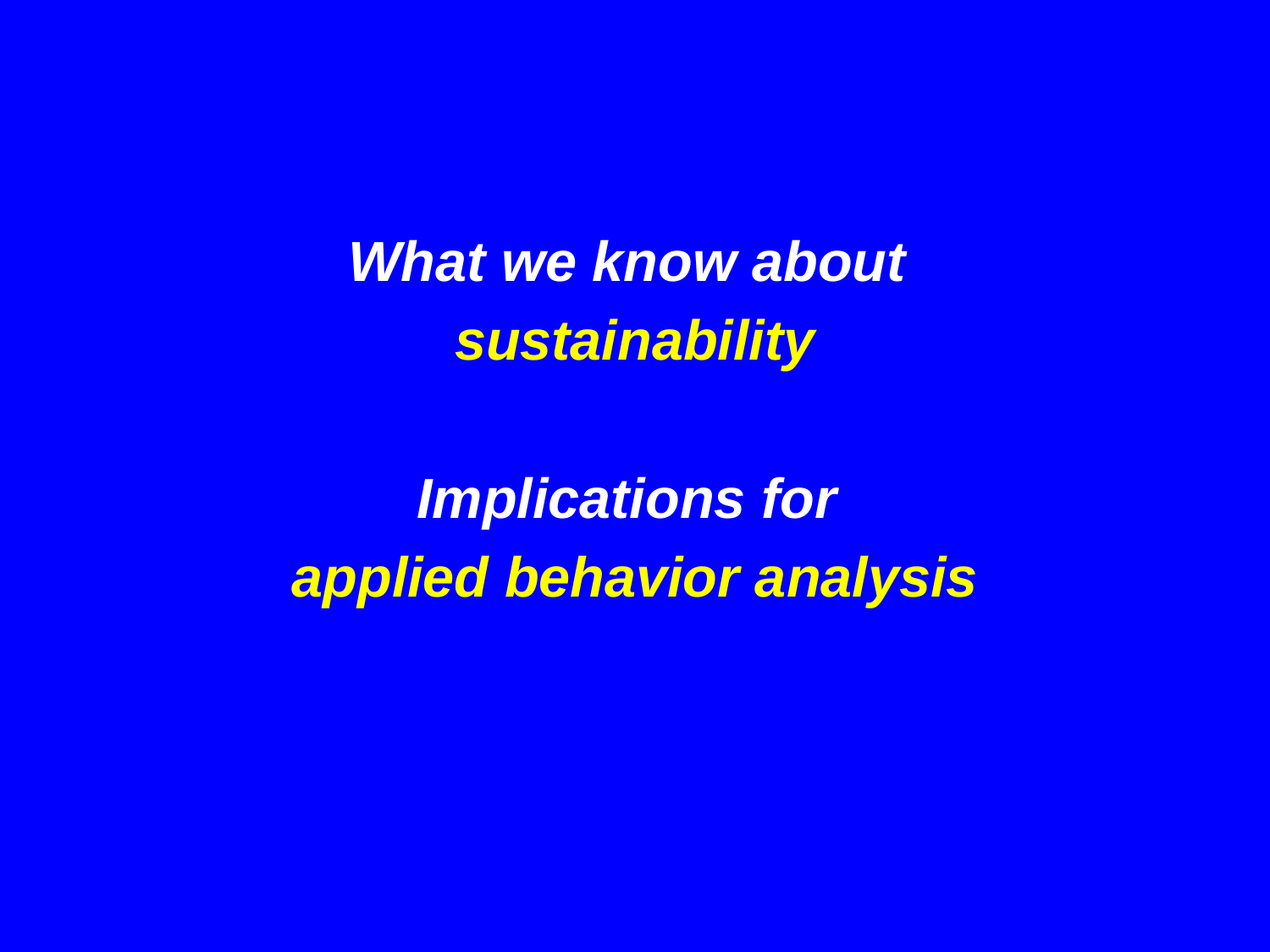

#

What we know about
sustainability

Implications for
applied behavior analysis